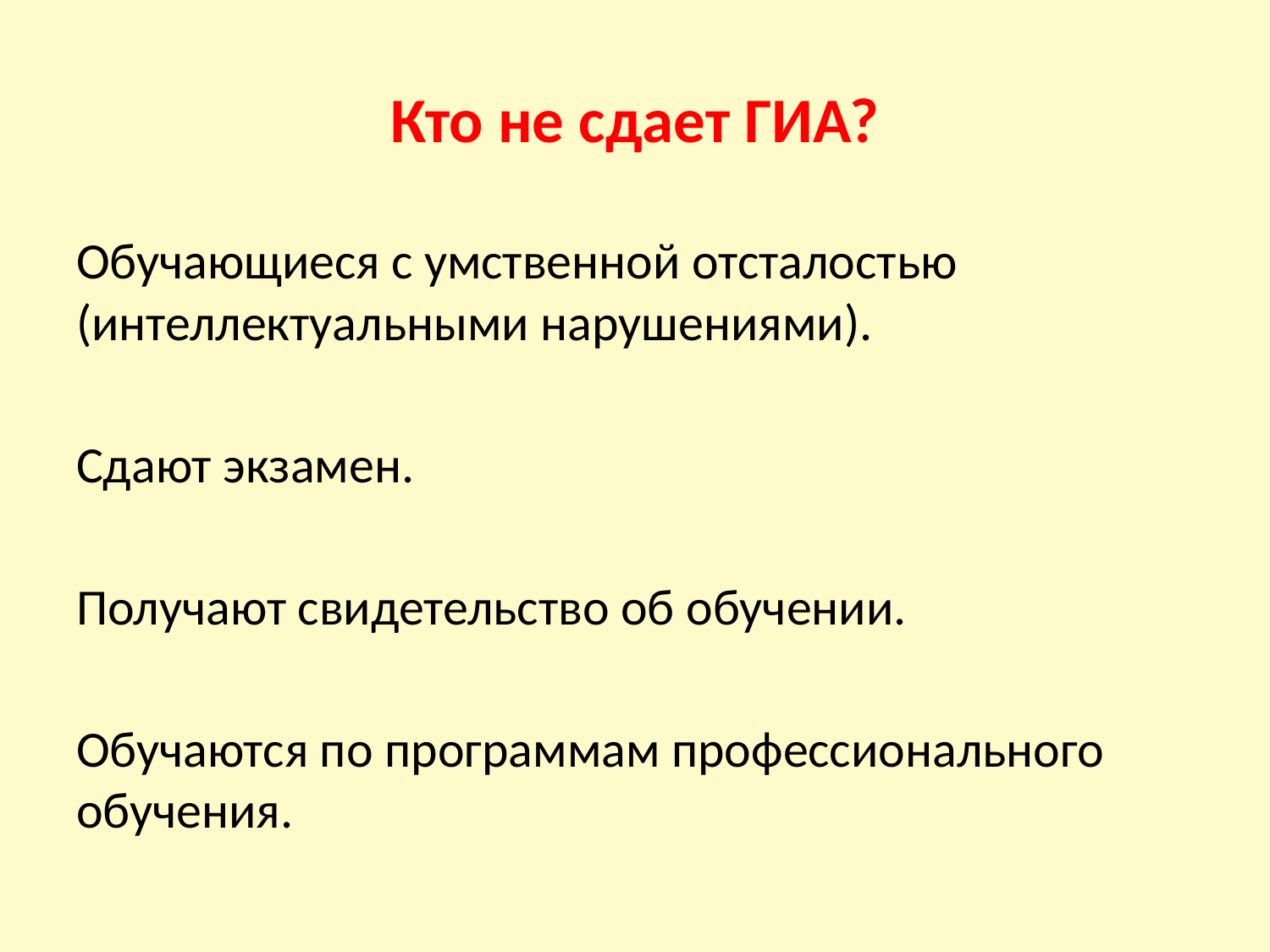

# Кто не сдает ГИА?
Обучающиеся с умственной отсталостью (интеллектуальными нарушениями).

Сдают экзамен.

Получают свидетельство об обучении.

Обучаются по программам профессионального обучения.